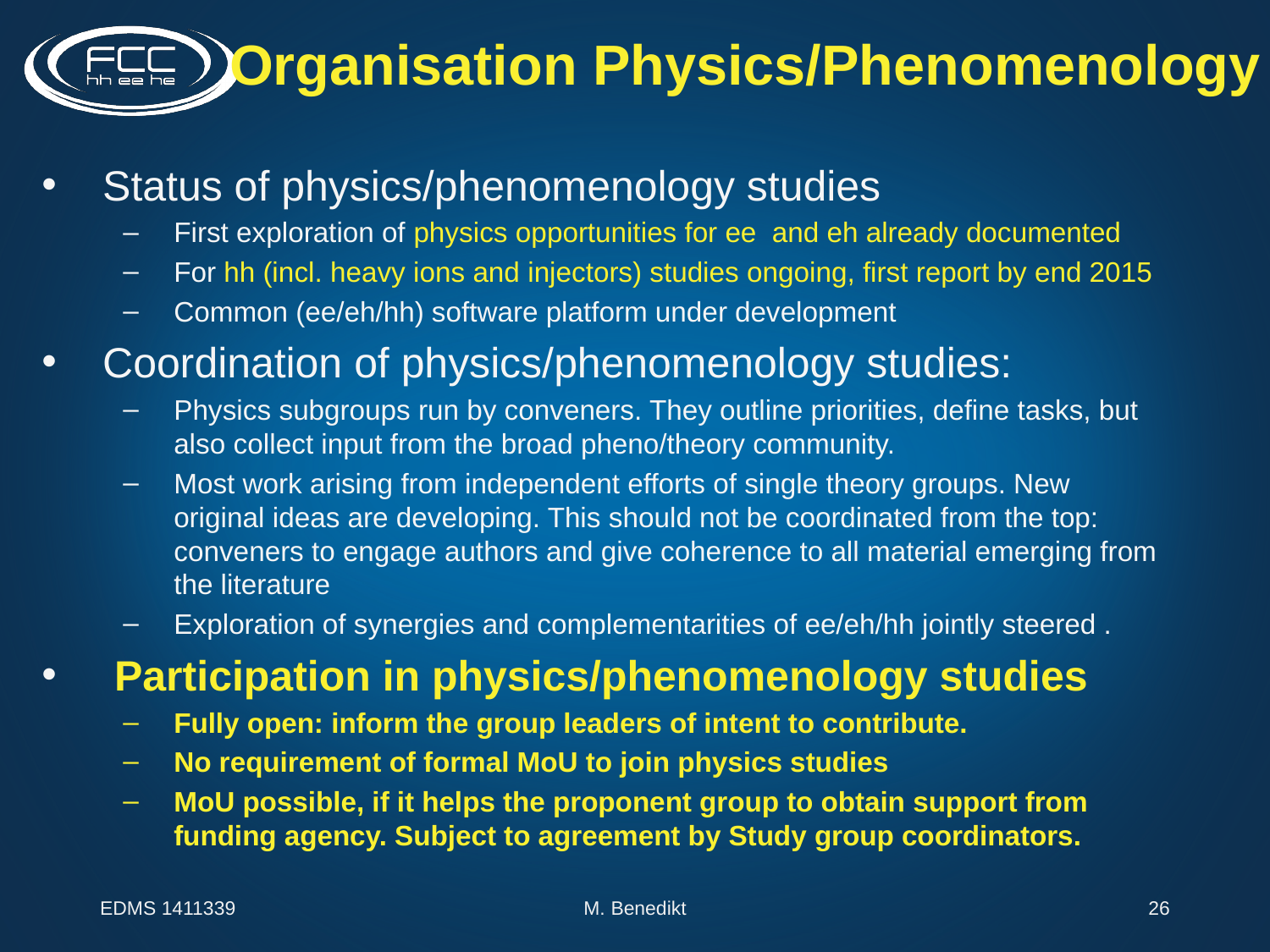

Organisation Physics/Phenomenology
Status of physics/phenomenology studies
First exploration of physics opportunities for ee  and eh already documented
For hh (incl. heavy ions and injectors) studies ongoing, first report by end 2015
Common (ee/eh/hh) software platform under development
Coordination of physics/phenomenology studies:
Physics subgroups run by conveners. They outline priorities, define tasks, but also collect input from the broad pheno/theory community.
Most work arising from independent efforts of single theory groups. New original ideas are developing. This should not be coordinated from the top: conveners to engage authors and give coherence to all material emerging from the literature
Exploration of synergies and complementarities of ee/eh/hh jointly steered .
 Participation in physics/phenomenology studies
Fully open: inform the group leaders of intent to contribute.
No requirement of formal MoU to join physics studies
MoU possible, if it helps the proponent group to obtain support from funding agency. Subject to agreement by Study group coordinators.

EDMS 1411339
M. Benedikt
26